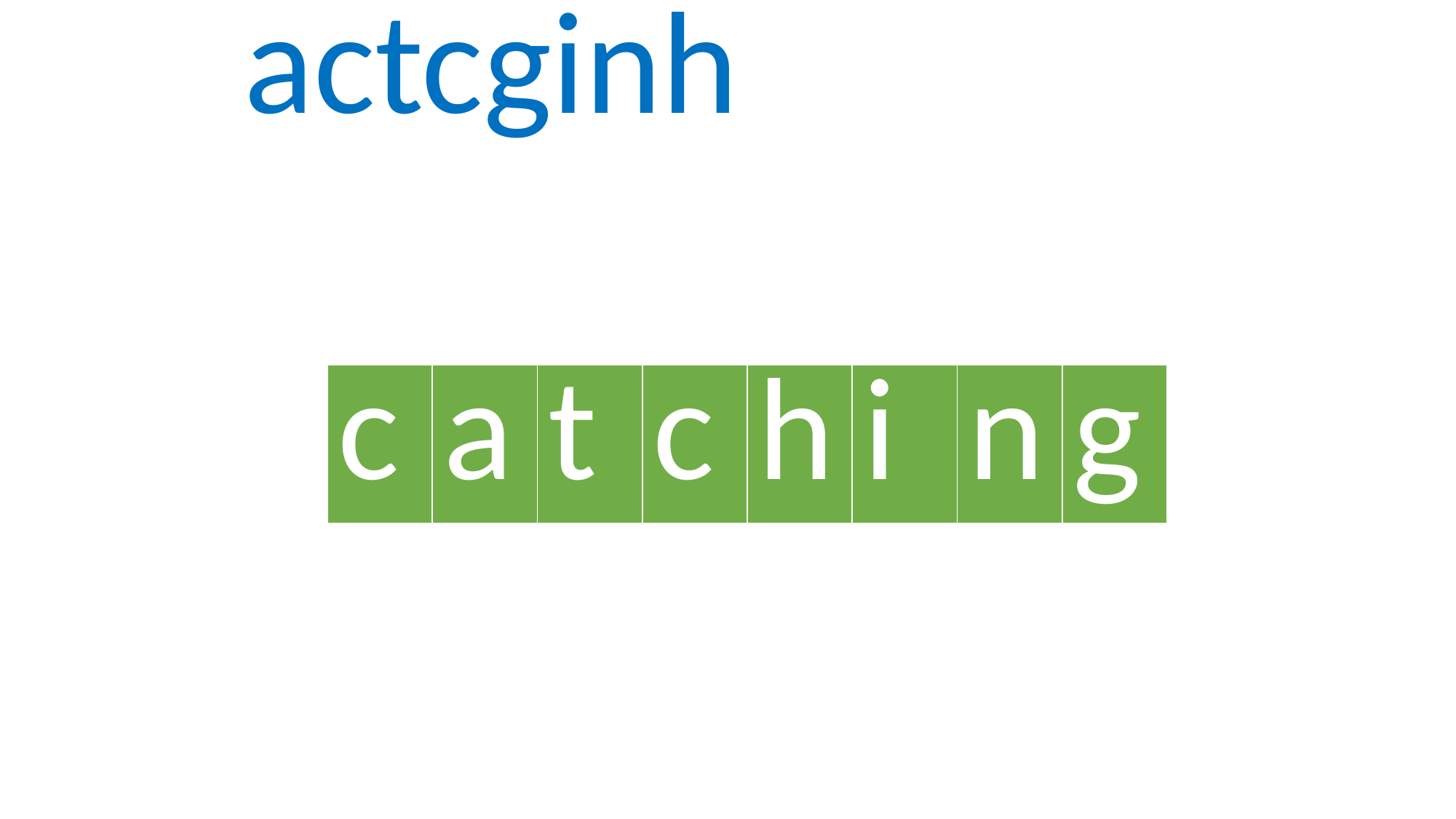

# actcginh
| c | a | t | c | h | i | n | g |
| --- | --- | --- | --- | --- | --- | --- | --- |